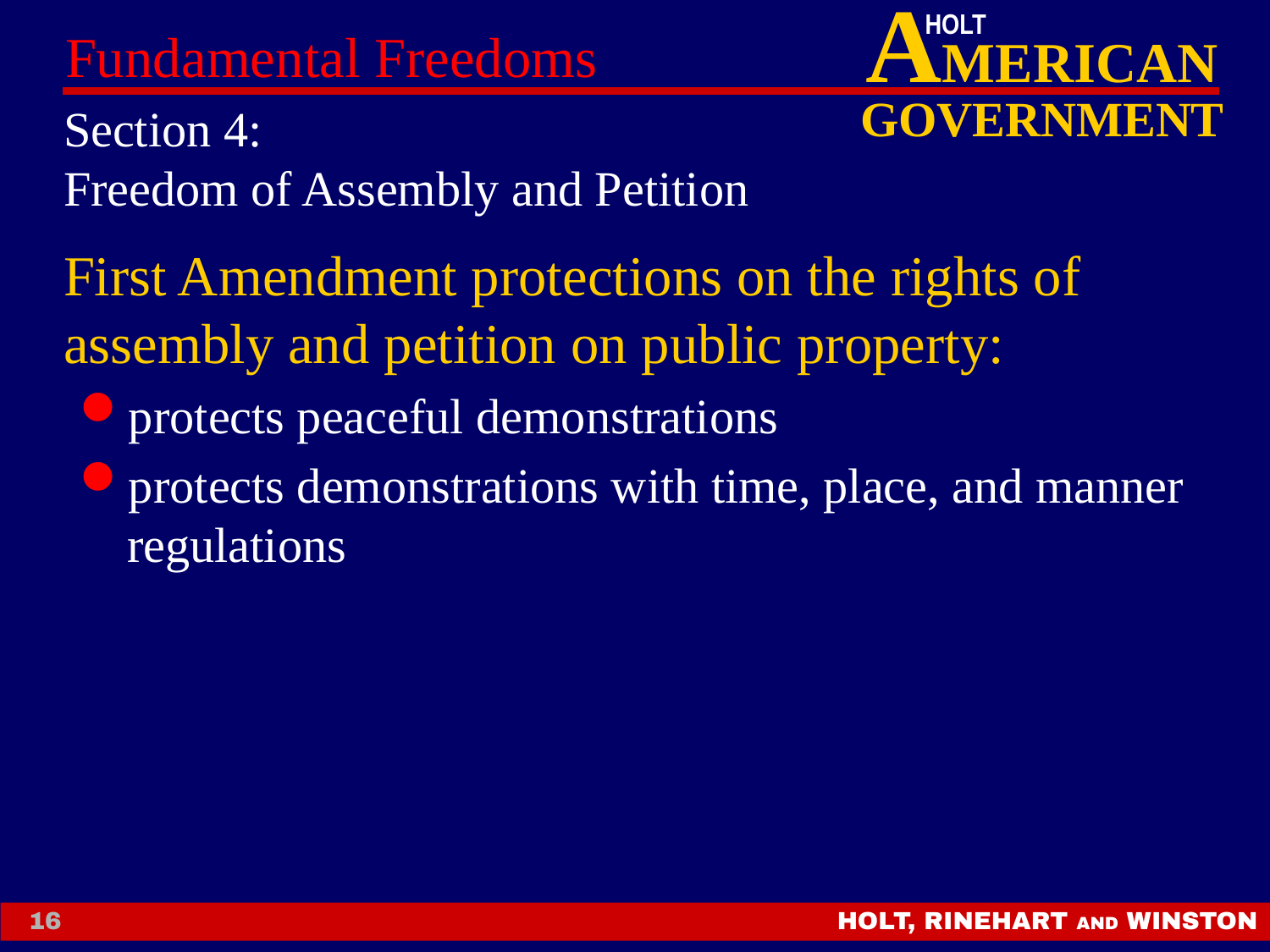

# Section 4: Freedom of Assembly and Petition
First Amendment protections on the rights of assembly and petition on public property:
protects peaceful demonstrations
protects demonstrations with time, place, and manner regulations
16